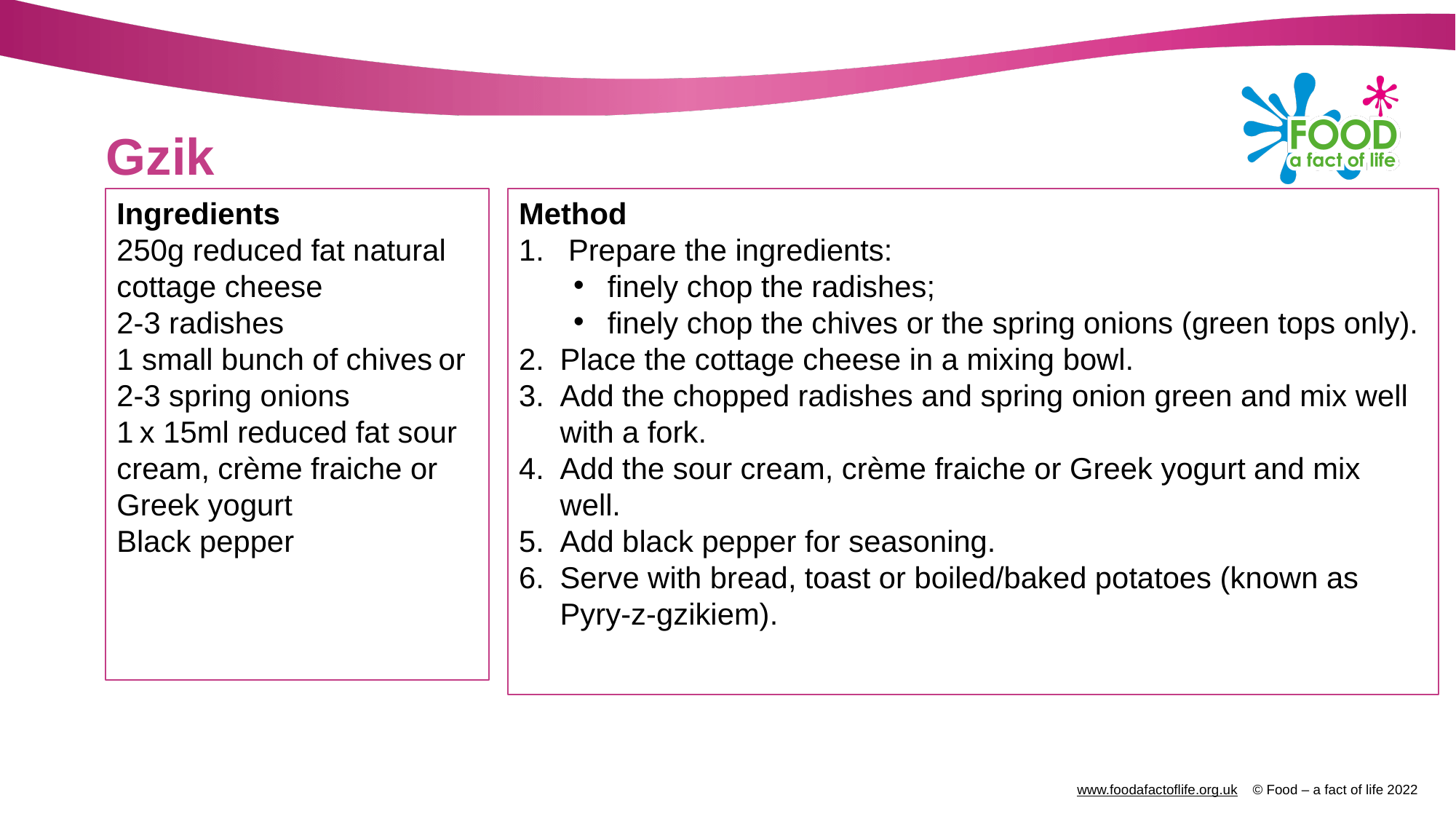

# Gzik
Ingredients
250g reduced fat natural cottage cheese
2-3 radishes
1 small bunch of chives or 2-3 spring onions
1 x 15ml reduced fat sour cream, crème fraiche or Greek yogurt
Black pepper

Method
 Prepare the ingredients:
finely chop the radishes;
finely chop the chives or the spring onions (green tops only).
Place the cottage cheese in a mixing bowl.
Add the chopped radishes and spring onion green and mix well with a fork.
Add the sour cream, crème fraiche or Greek yogurt and mix well.
Add black pepper for seasoning.
Serve with bread, toast or boiled/baked potatoes (known as Pyry-z-gzikiem).